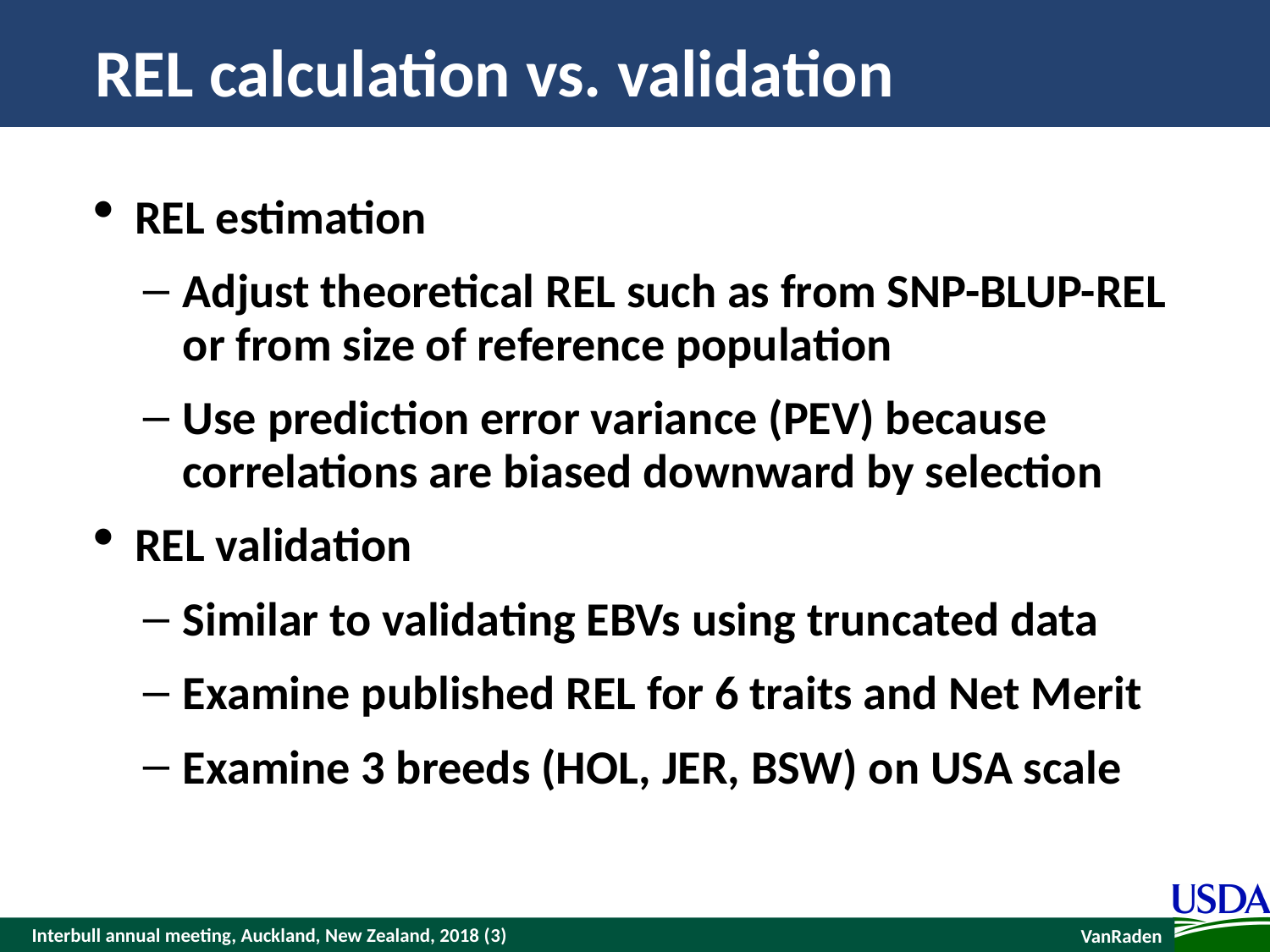

# REL calculation vs. validation
REL estimation
Adjust theoretical REL such as from SNP-BLUP-REL or from size of reference population
Use prediction error variance (PEV) because correlations are biased downward by selection
REL validation
Similar to validating EBVs using truncated data
Examine published REL for 6 traits and Net Merit
Examine 3 breeds (HOL, JER, BSW) on USA scale